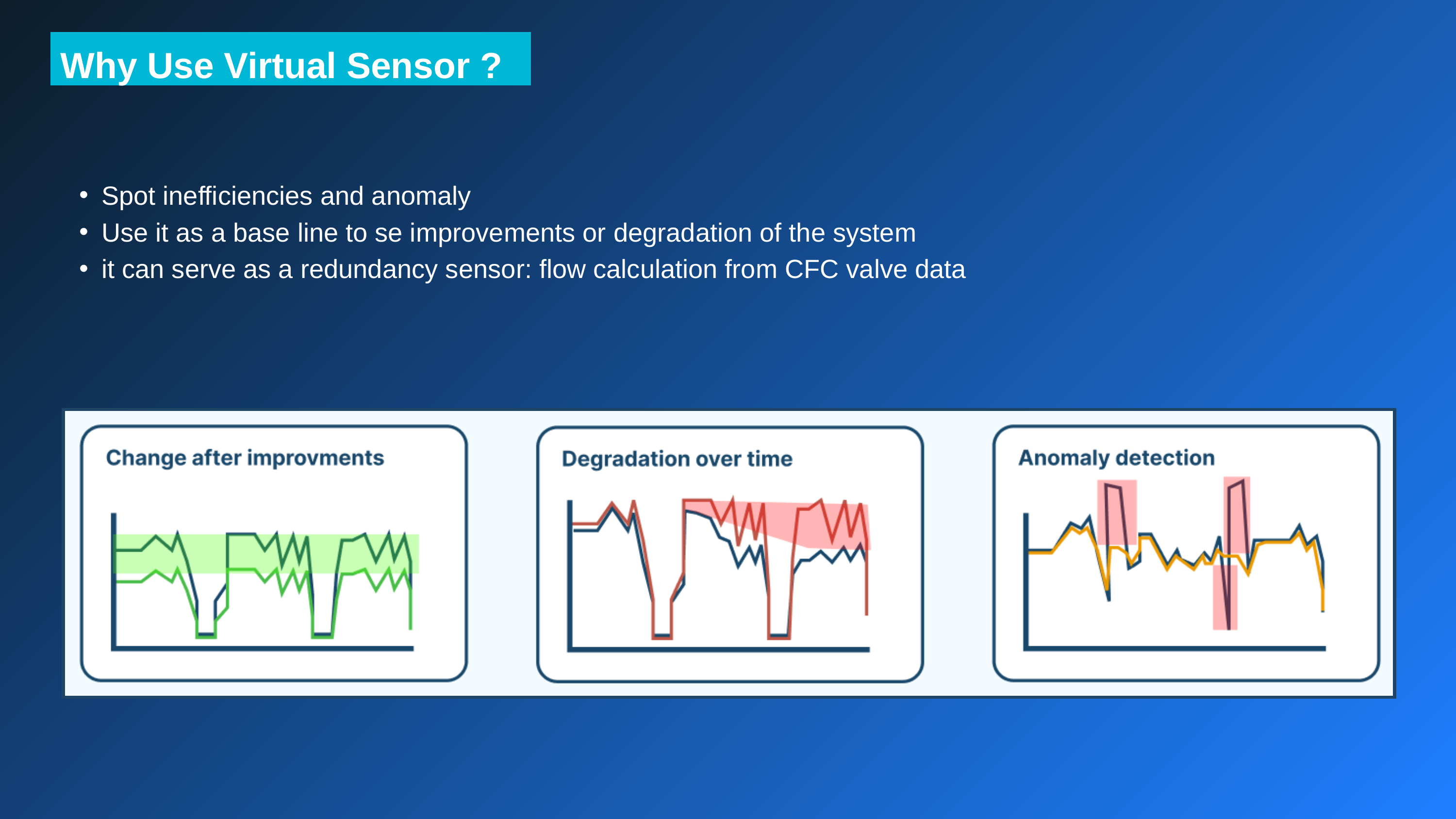

Why Use Virtual Sensor ?
Spot inefficiencies and anomaly
Use it as a base line to se improvements or degradation of the system
it can serve as a redundancy sensor: flow calculation from CFC valve data